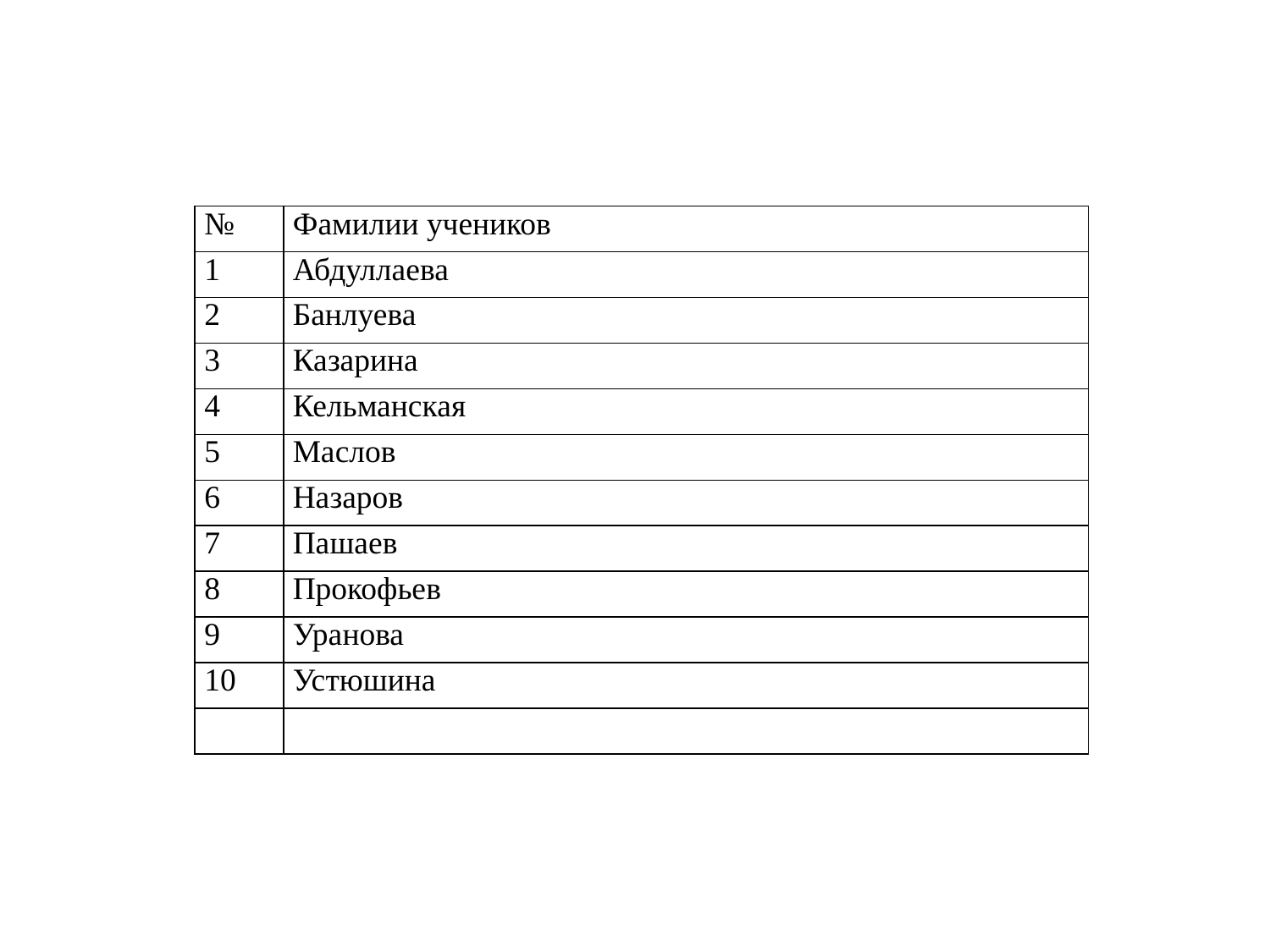

| № | Фамилии учеников |
| --- | --- |
| 1 | Абдуллаева |
| 2 | Банлуева |
| 3 | Казарина |
| 4 | Кельманская |
| 5 | Маслов |
| 6 | Назаров |
| 7 | Пашаев |
| 8 | Прокофьев |
| 9 | Уранова |
| 10 | Устюшина |
|  |  |